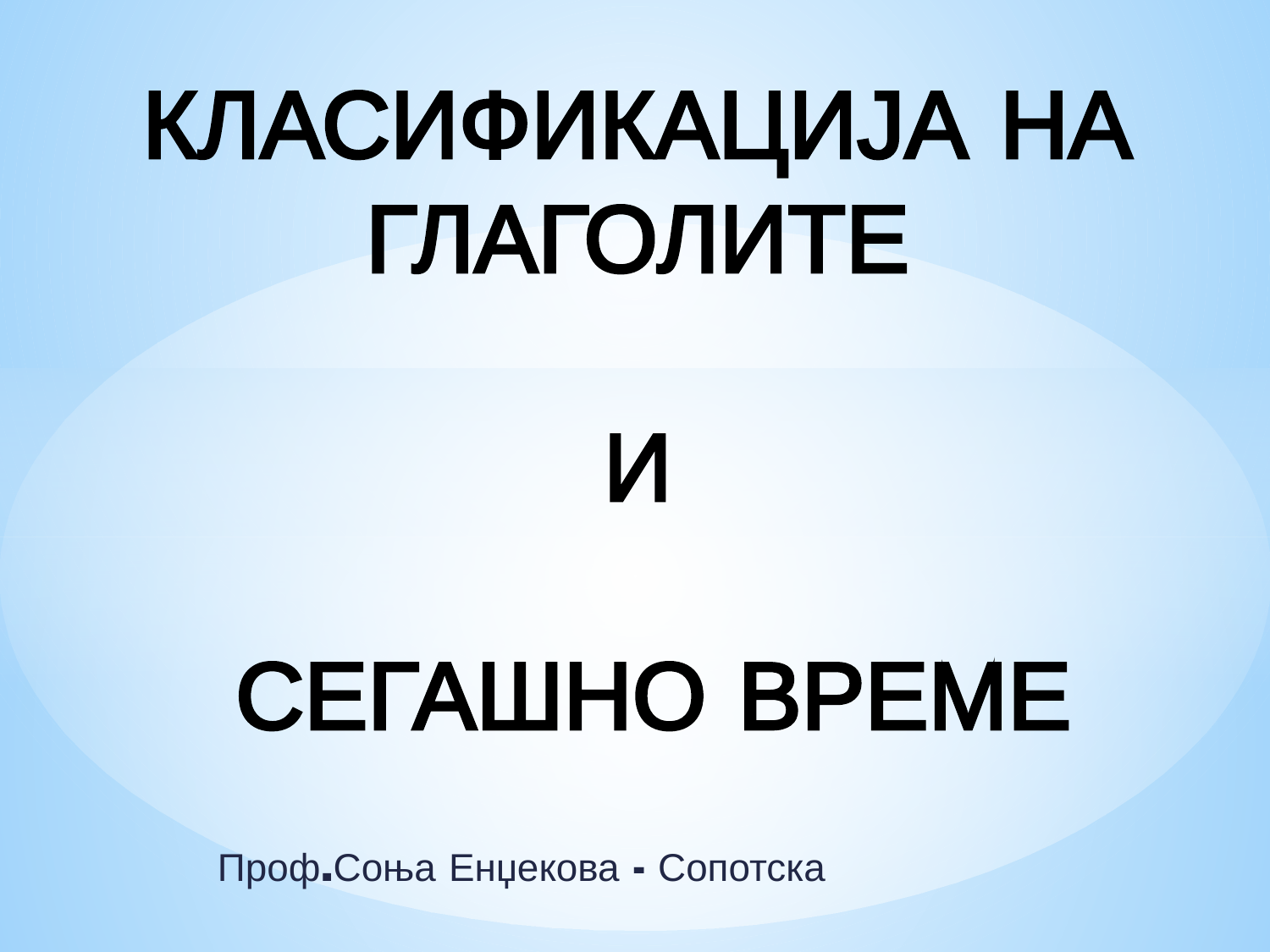

# КЛАСИФИКАЦИЈА НА ГЛАГОЛИТЕ И СЕГАШНО ВРЕМЕ
Проф.Соња Енџекова - Сопотска